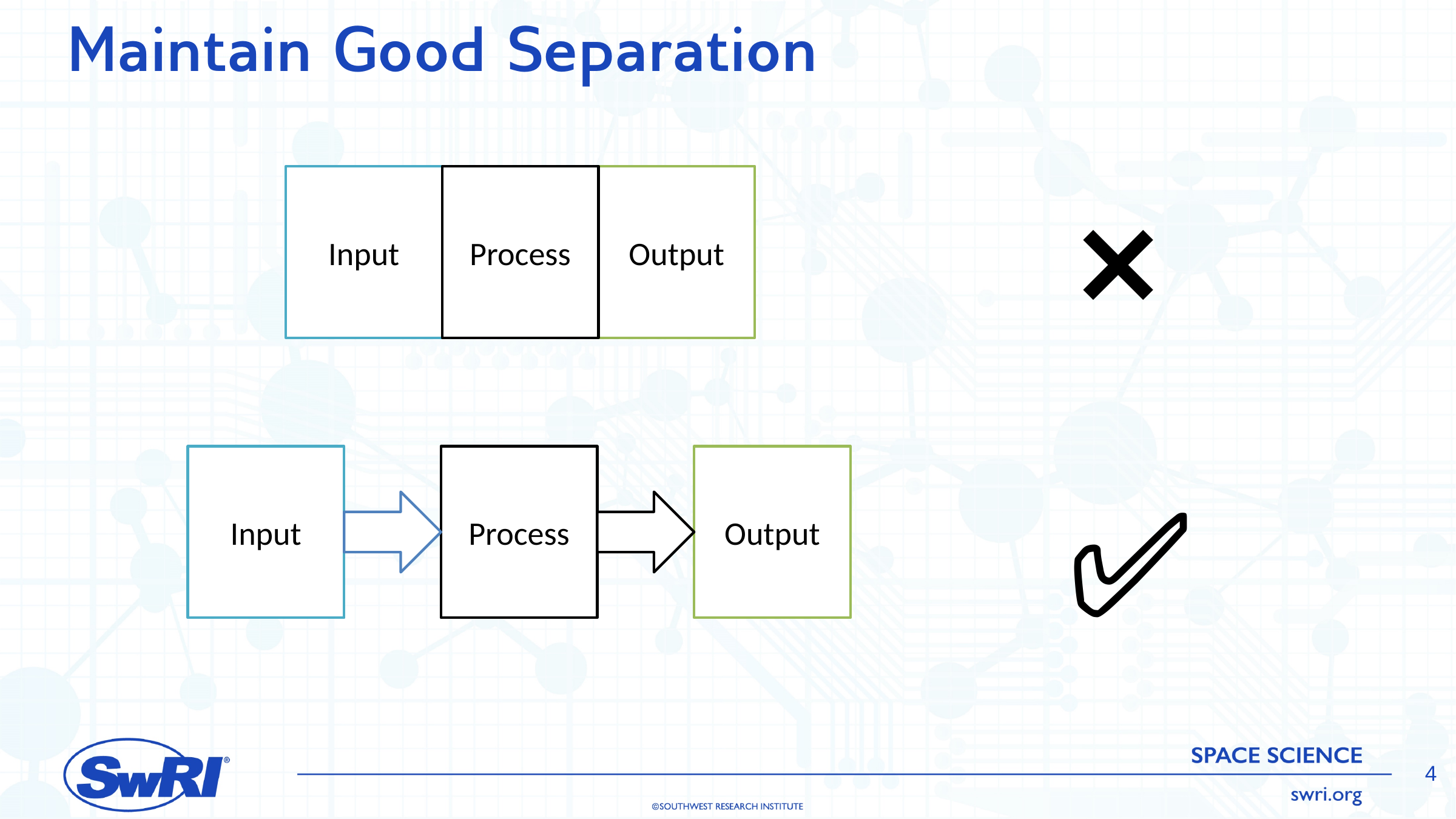

# Maintain Good Separation
Input
Process
Output
❌
Input
Process
Output
✅

4